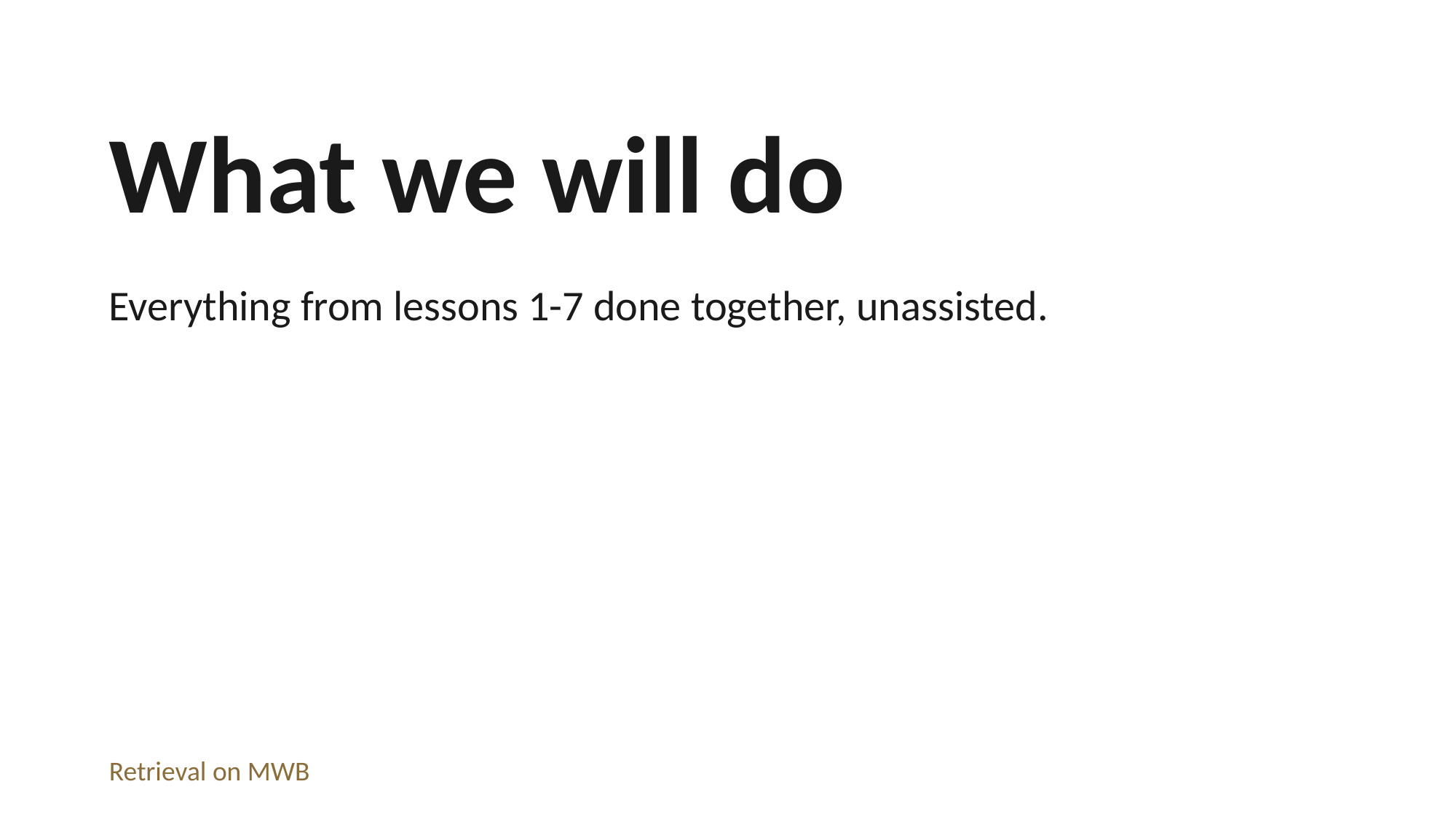

What we will do
Everything from lessons 1-7 done together, unassisted.
Retrieval on MWB